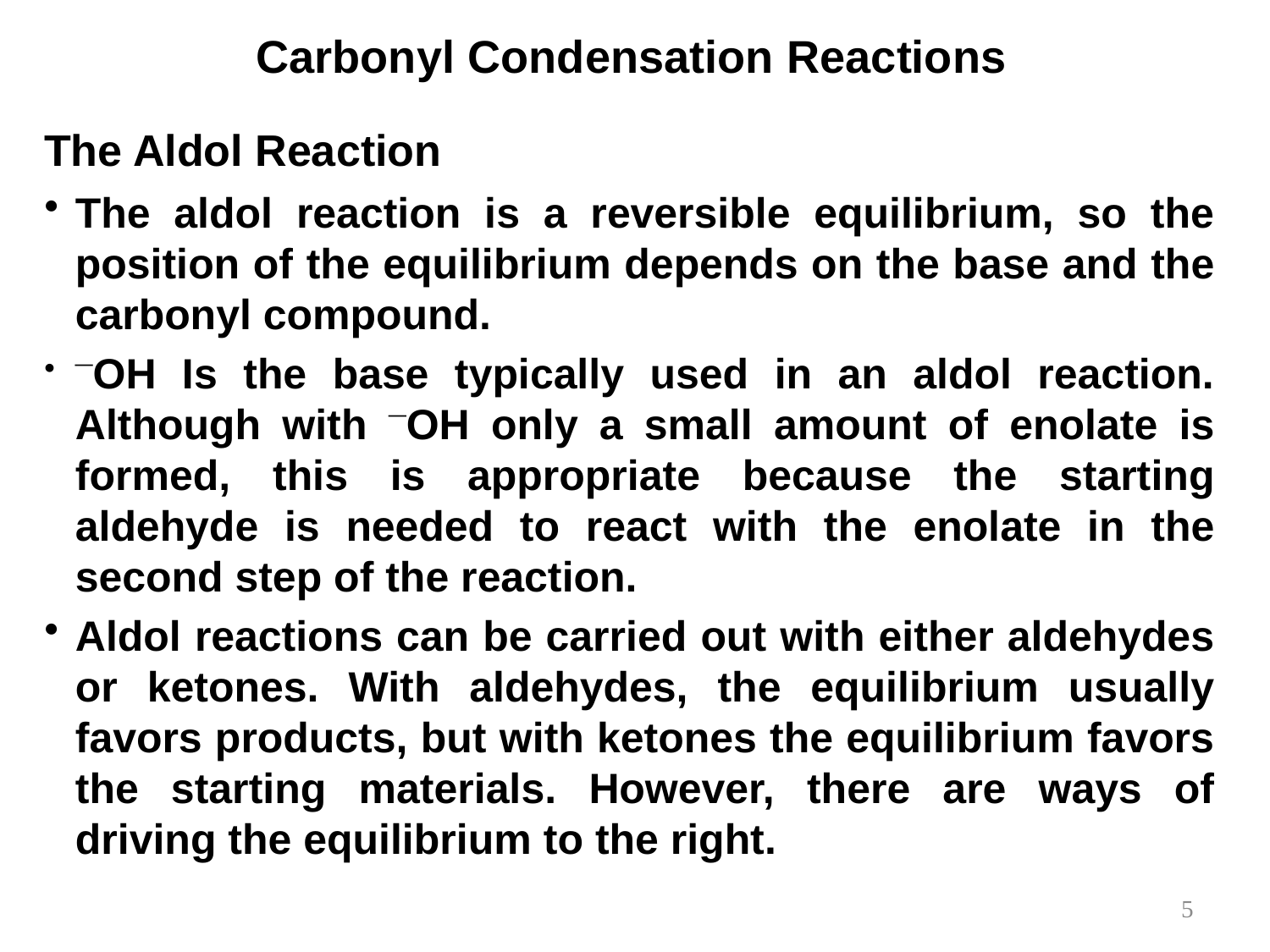

Carbonyl Condensation Reactions
The Aldol Reaction
The aldol reaction is a reversible equilibrium, so the position of the equilibrium depends on the base and the carbonyl compound.
¯OH Is the base typically used in an aldol reaction. Although with ¯OH only a small amount of enolate is formed, this is appropriate because the starting aldehyde is needed to react with the enolate in the second step of the reaction.
Aldol reactions can be carried out with either aldehydes or ketones. With aldehydes, the equilibrium usually favors products, but with ketones the equilibrium favors the starting materials. However, there are ways of driving the equilibrium to the right.
5